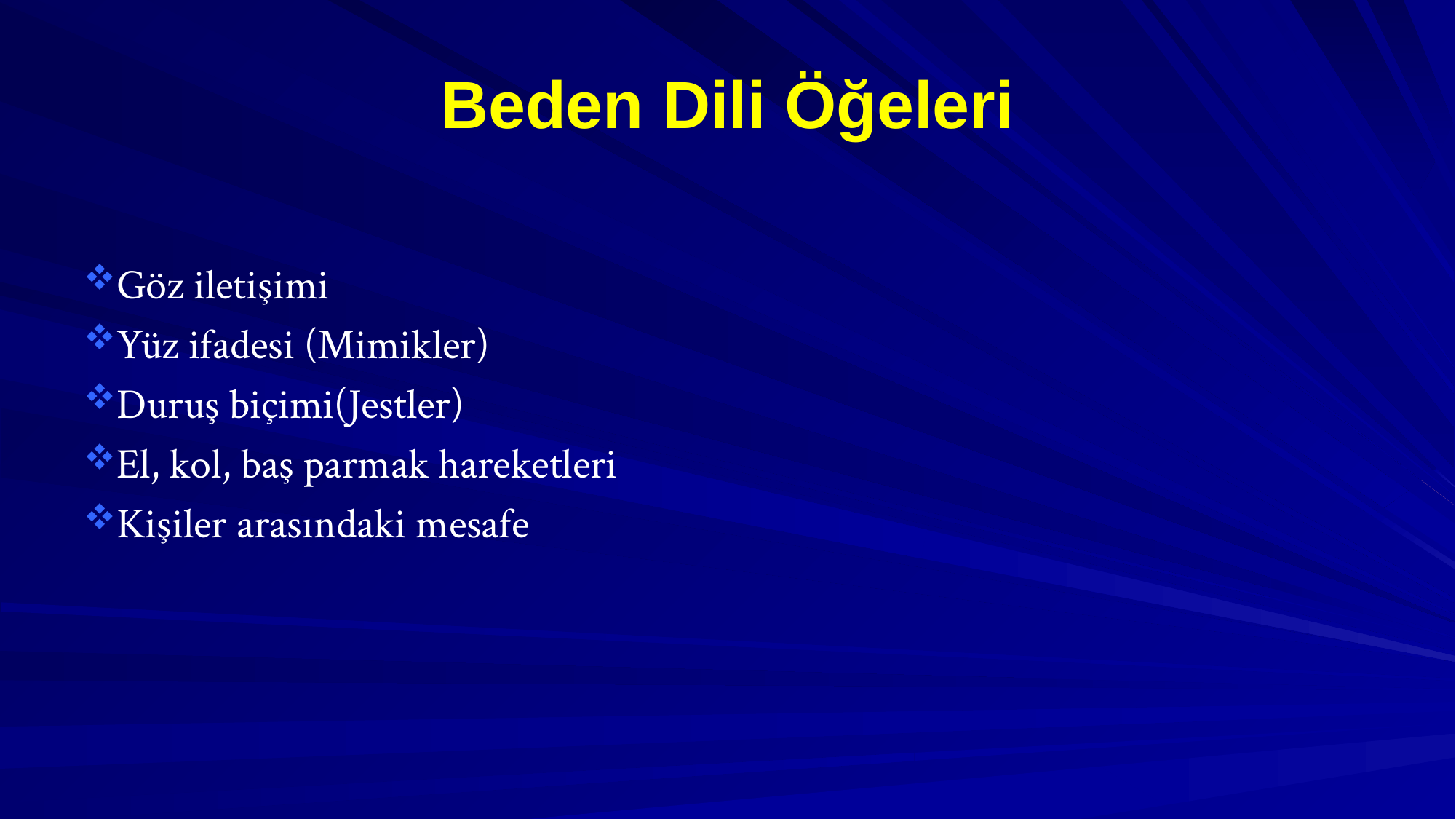

# Beden Dili Öğeleri

Göz iletişimi
Yüz ifadesi (Mimikler)
Duruş biçimi(Jestler)
El, kol, baş parmak hareketleri
Kişiler arasındaki mesafe